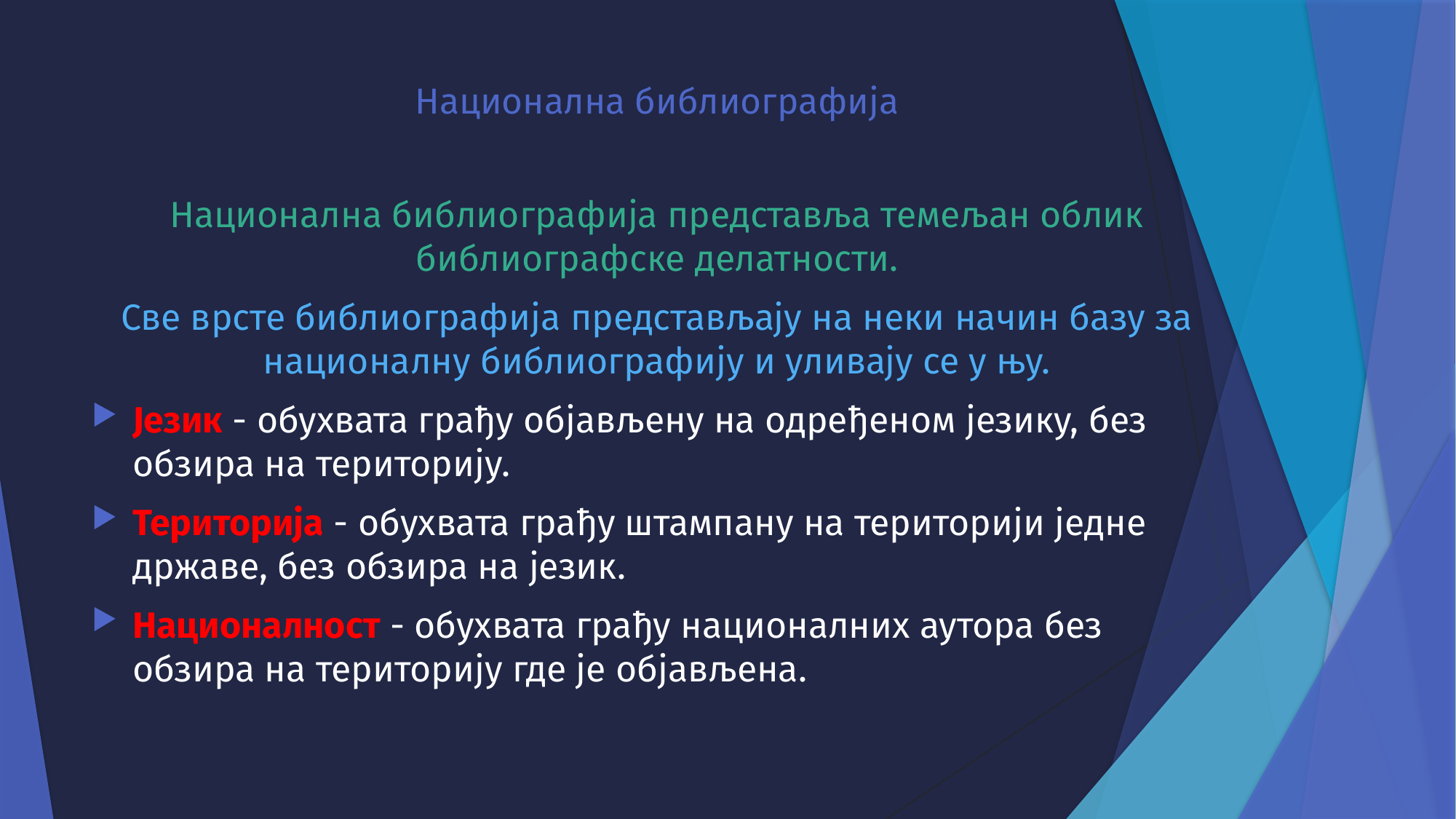

# Национална библиографија
Национална библиографија представља темељан облик библиографске делатности.
Све врсте библиографија представљају на неки начин базу за националну библиографију и уливају се у њу.
Језик - обухвата грађу објављену на одређеном језику, без обзира на територију.
Територија - обухвата грађу штампану на територији једне државе, без обзира на језик.
Националност - обухвата грађу националних аутора без обзира на територију где је објављена.